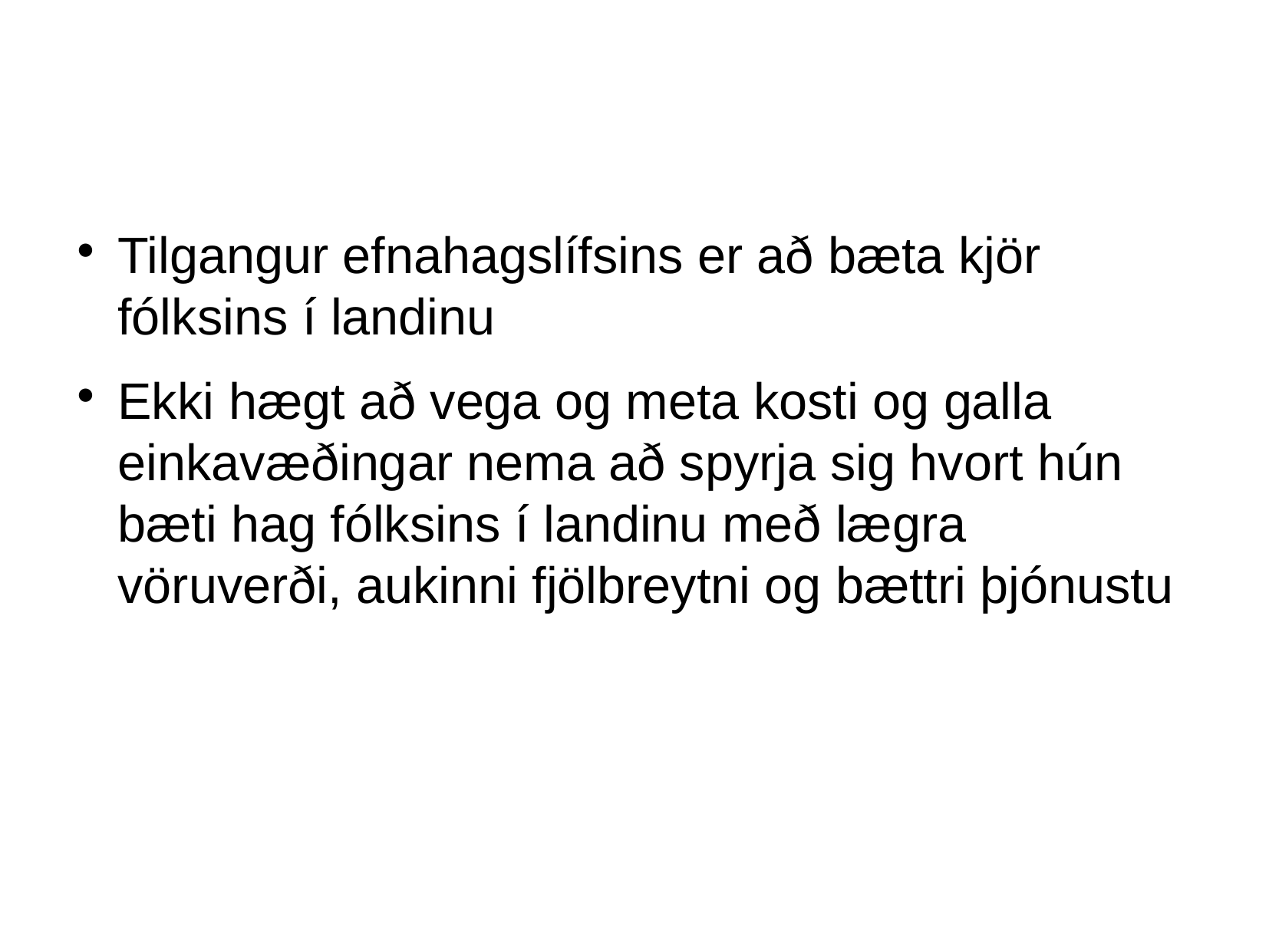

Tilgangur efnahagslífsins er að bæta kjör fólksins í landinu
Ekki hægt að vega og meta kosti og galla einkavæðingar nema að spyrja sig hvort hún bæti hag fólksins í landinu með lægra vöruverði, aukinni fjölbreytni og bættri þjónustu